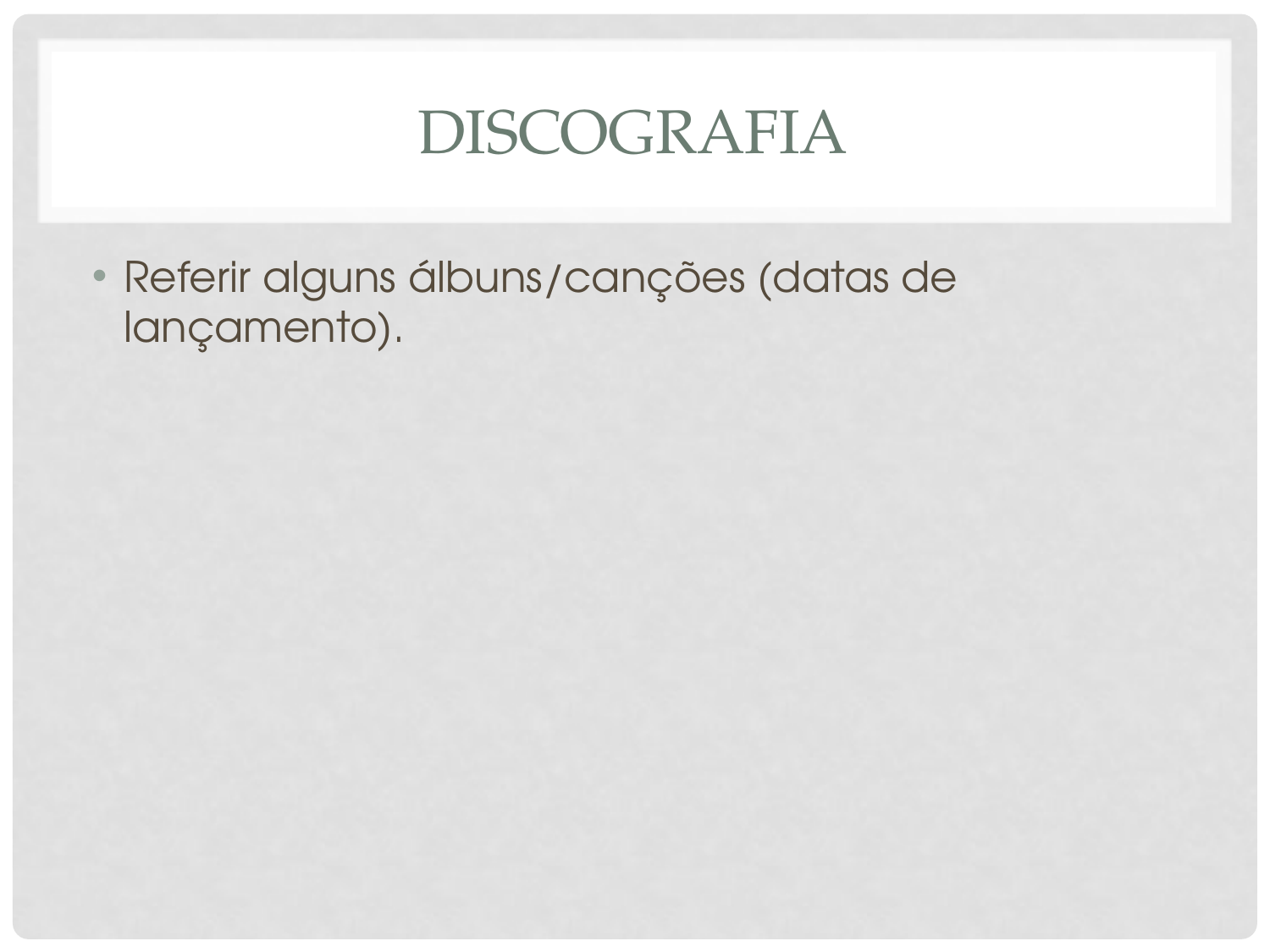

# Discografia
Referir alguns álbuns/canções (datas de lançamento).